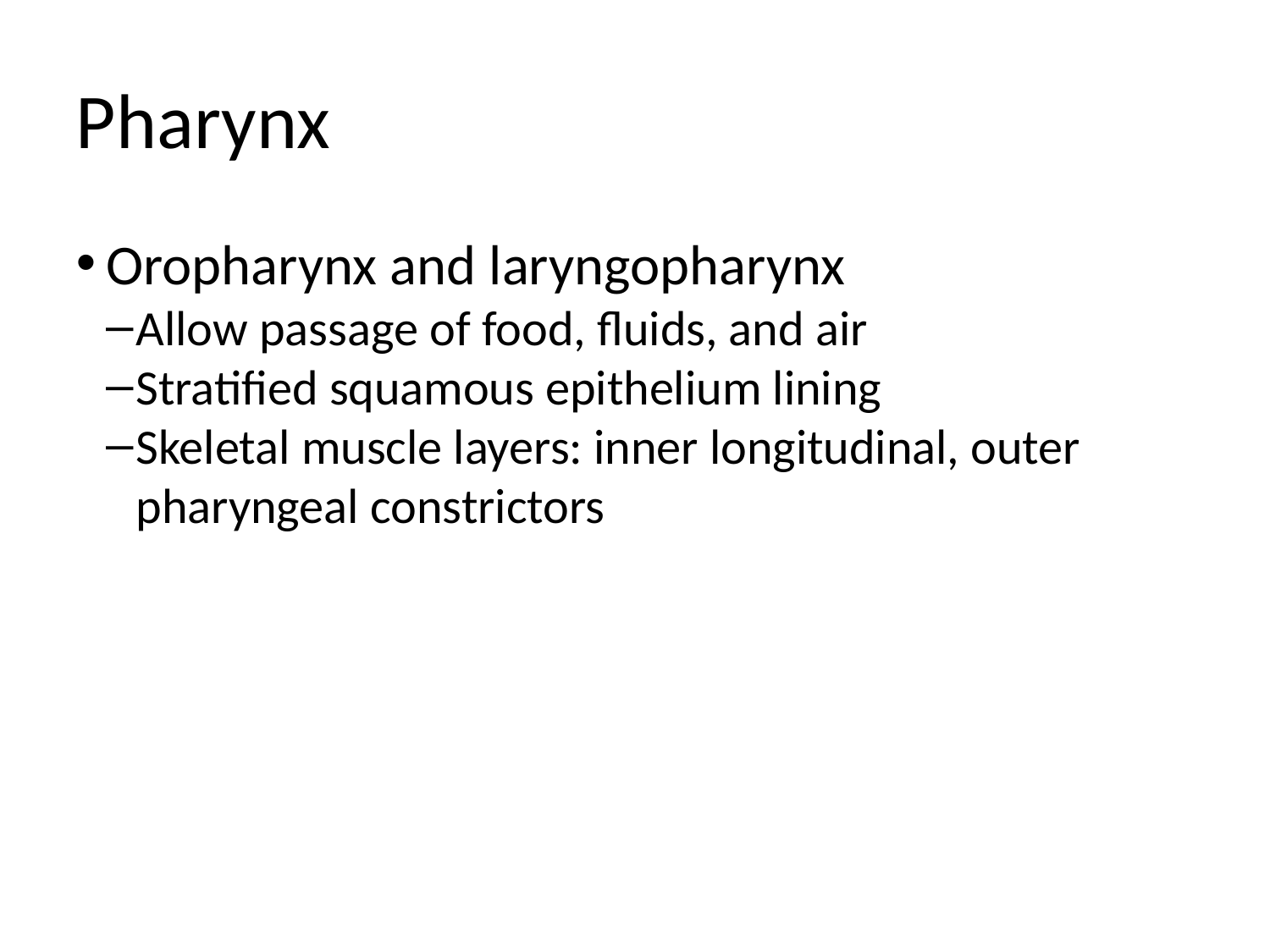

Pharynx
Oropharynx and laryngopharynx
Allow passage of food, fluids, and air
Stratified squamous epithelium lining
Skeletal muscle layers: inner longitudinal, outer pharyngeal constrictors